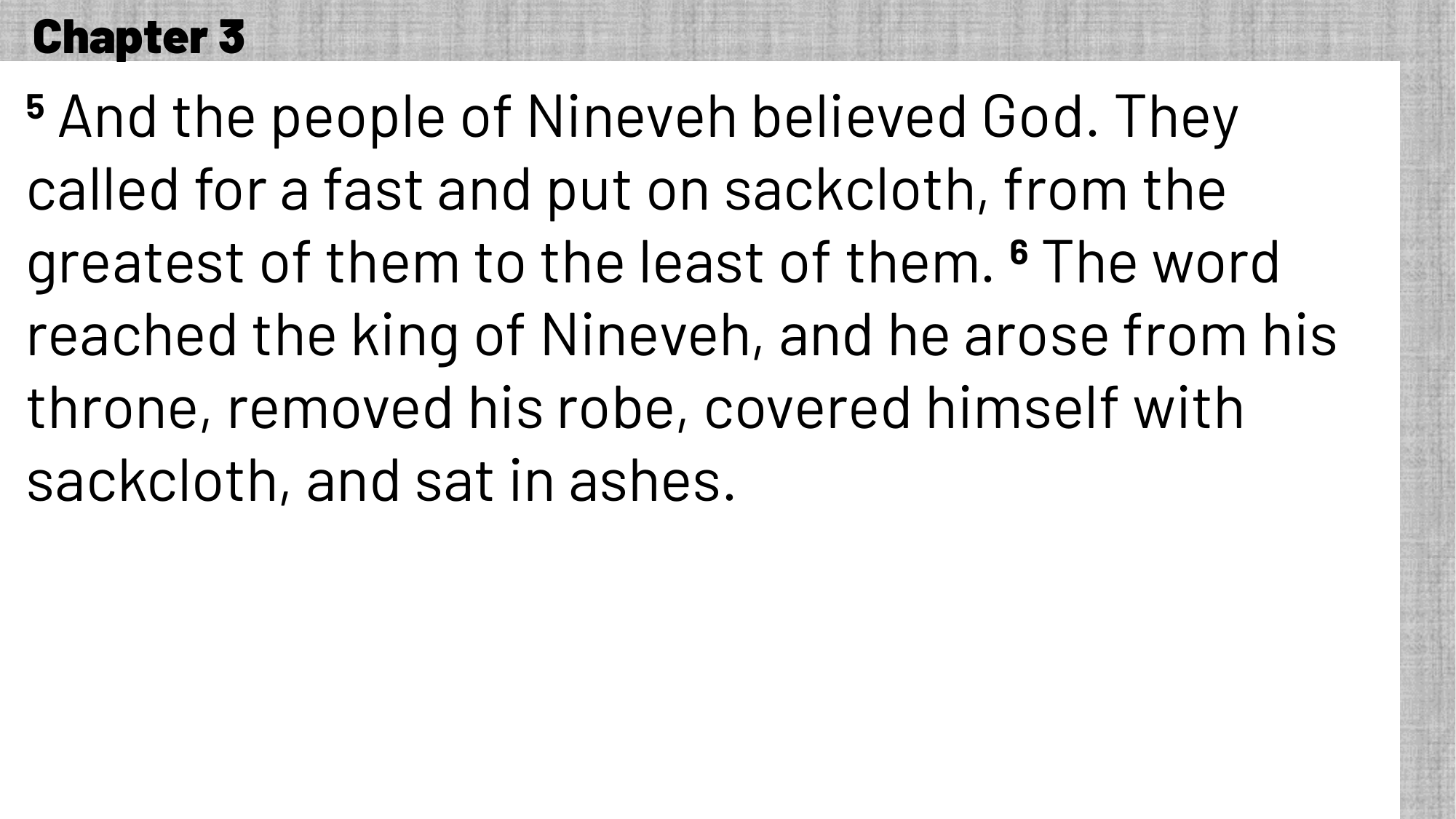

Chapter 3
5 And the people of Nineveh believed God. They called for a fast and put on sackcloth, from the greatest of them to the least of them. 6 The word reached the king of Nineveh, and he arose from his throne, removed his robe, covered himself with sackcloth, and sat in ashes.